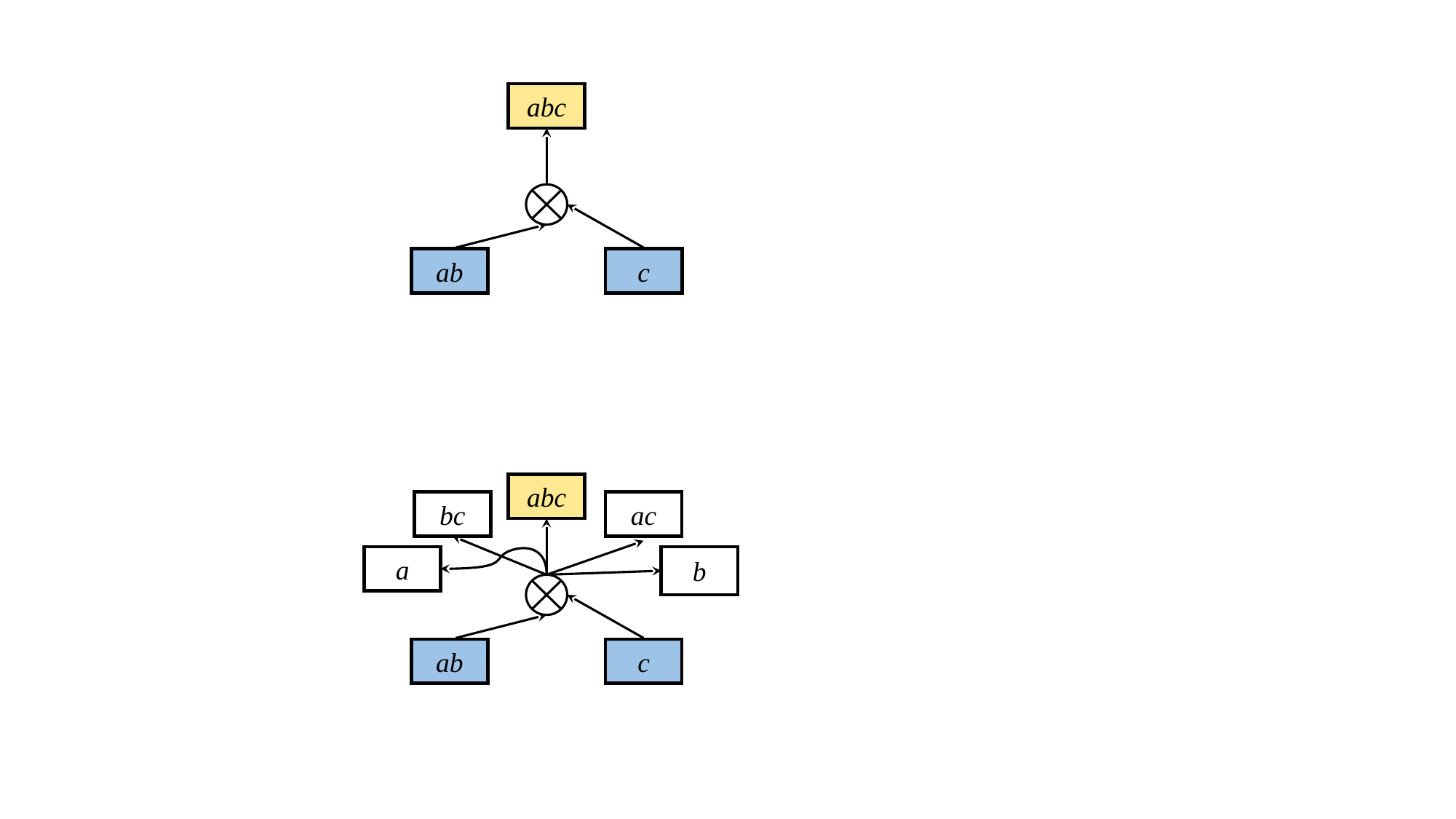

abc

ab
c
abc
bc
ac
a
b

ab
c